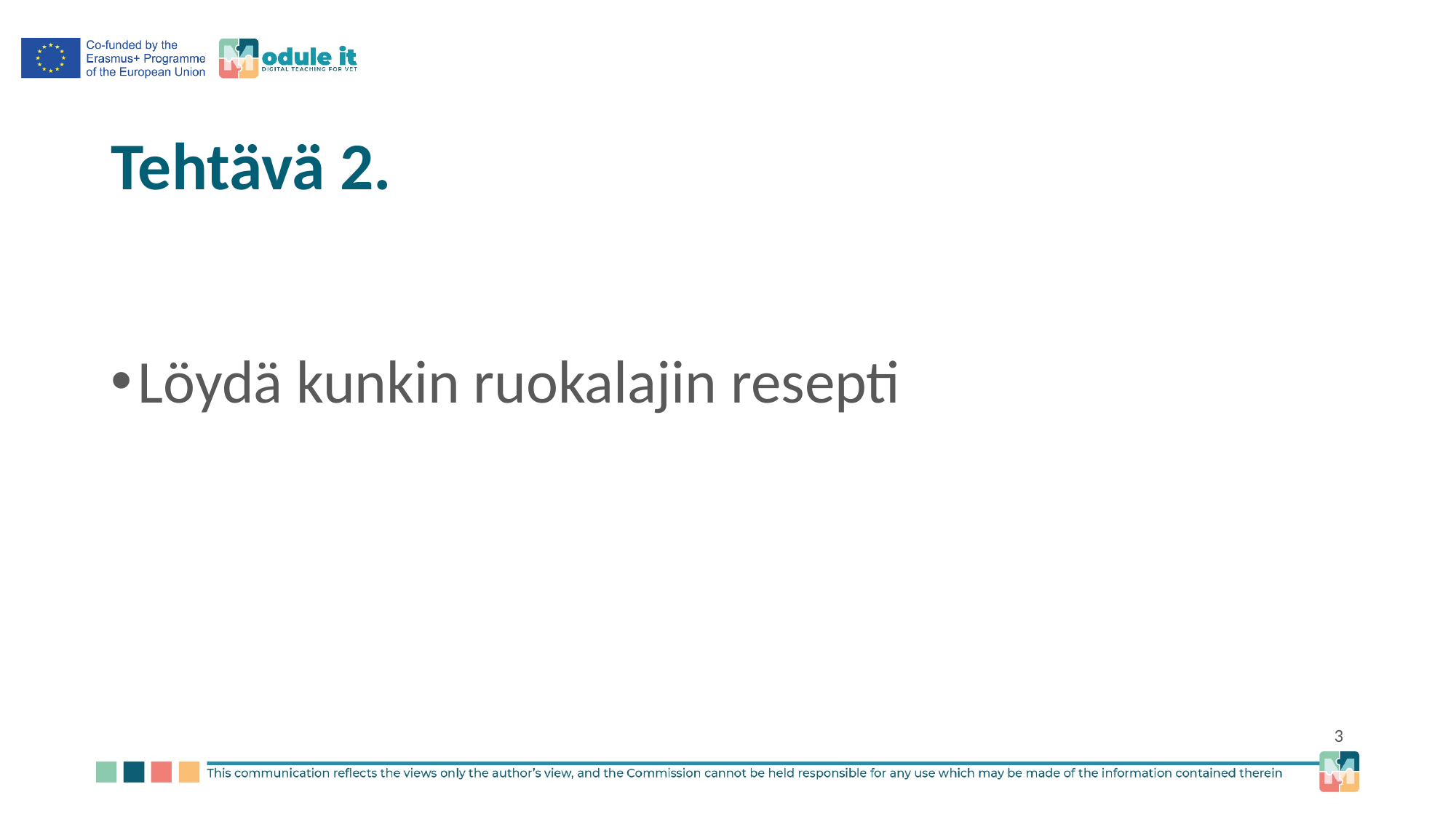

# Tehtävä 2.

Löydä kunkin ruokalajin resepti